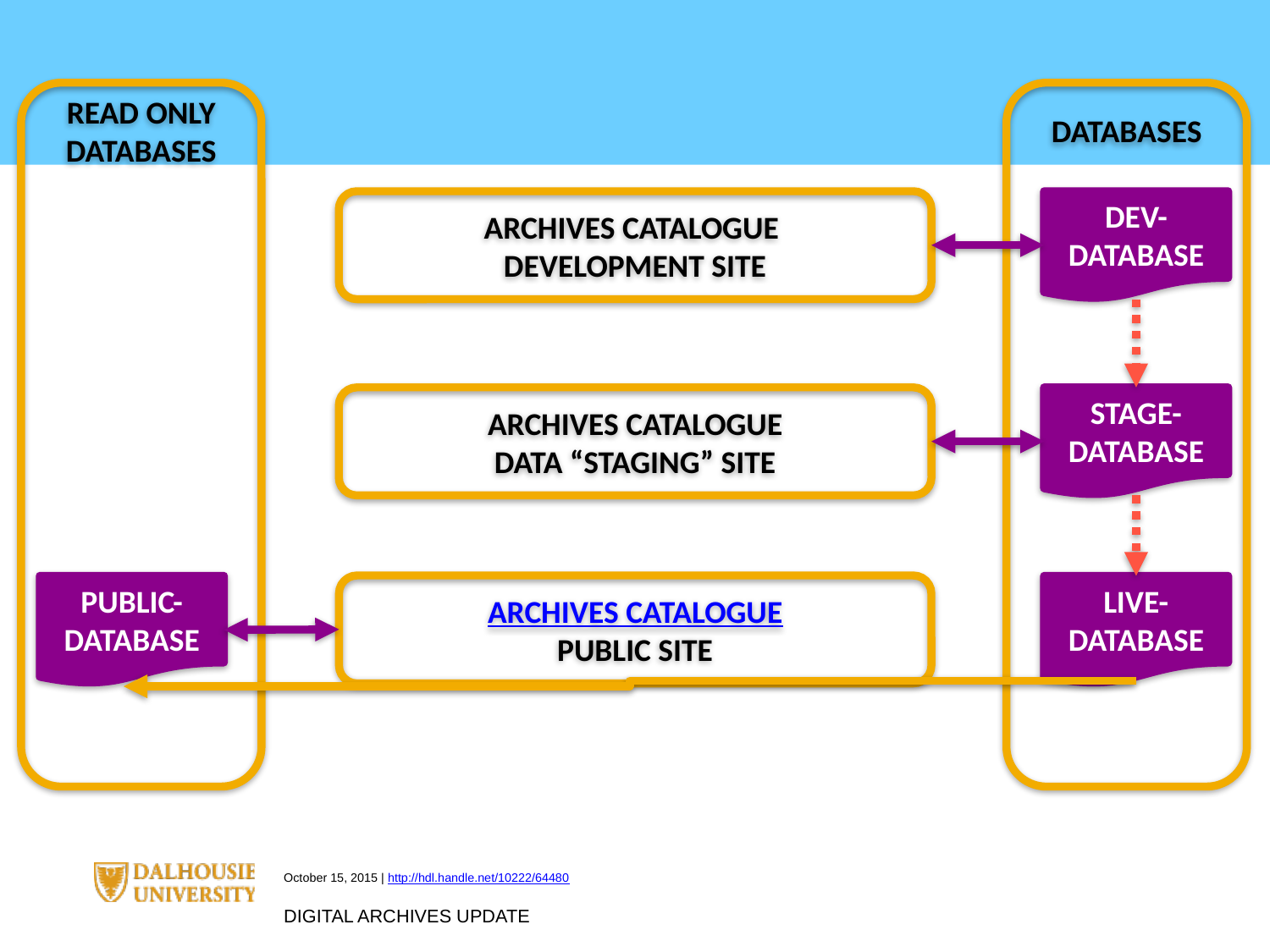

READ ONLY DATABASES

DATABASES

ARCHIVES CATALOGUE
DEVELOPMENT SITE
DEV-DATABASE
ARCHIVES CATALOGUE
DATA “STAGING” SITE
STAGE-DATABASE
ARCHIVES CATALOGUE
PUBLIC SITE
PUBLIC-DATABASE
LIVE-DATABASE